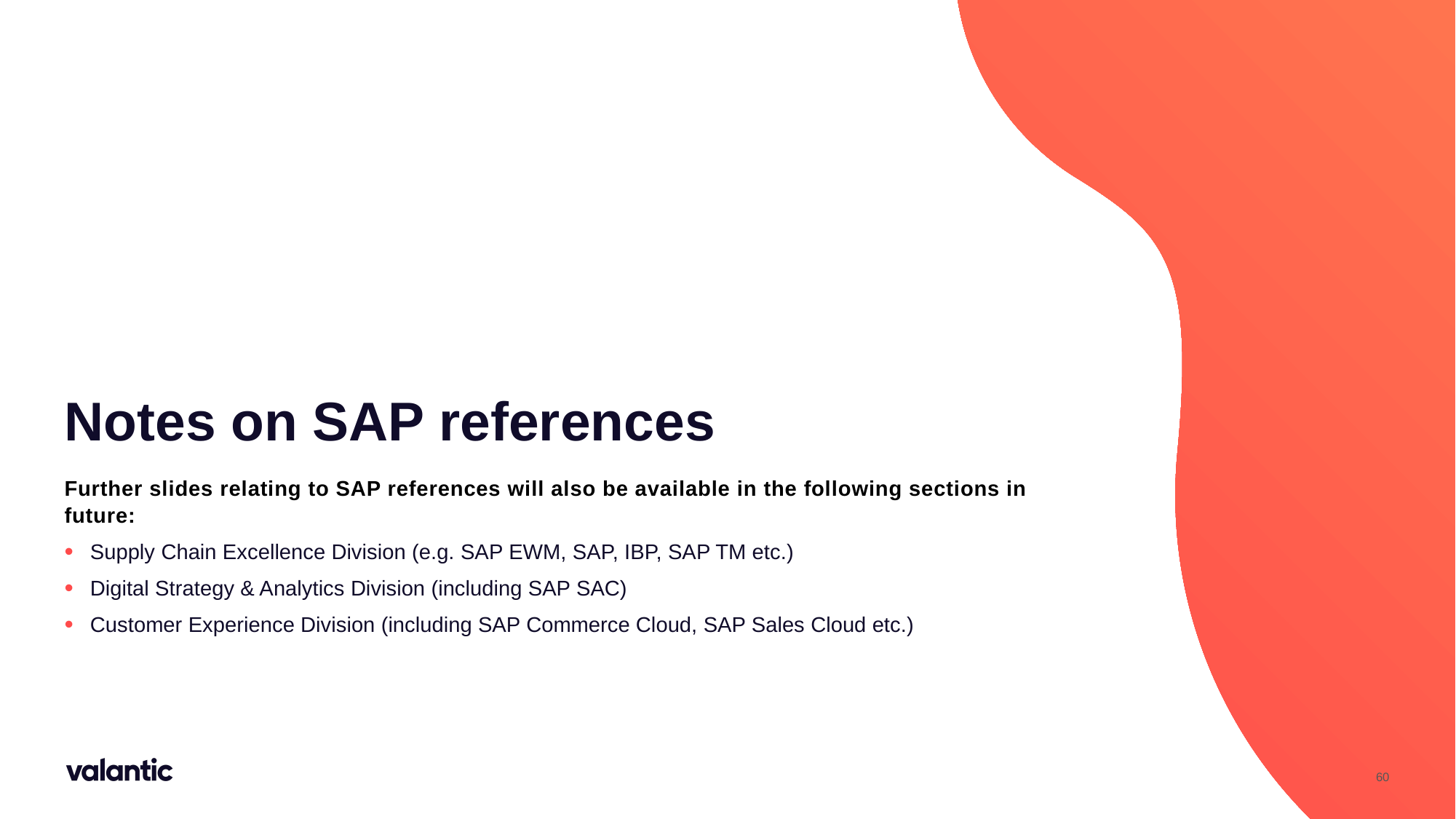

Notes on SAP references
Further slides relating to SAP references will also be available in the following sections in future:
Supply Chain Excellence Division (e.g. SAP EWM, SAP, IBP, SAP TM etc.)
Digital Strategy & Analytics Division (including SAP SAC)
Customer Experience Division (including SAP Commerce Cloud, SAP Sales Cloud etc.)

60